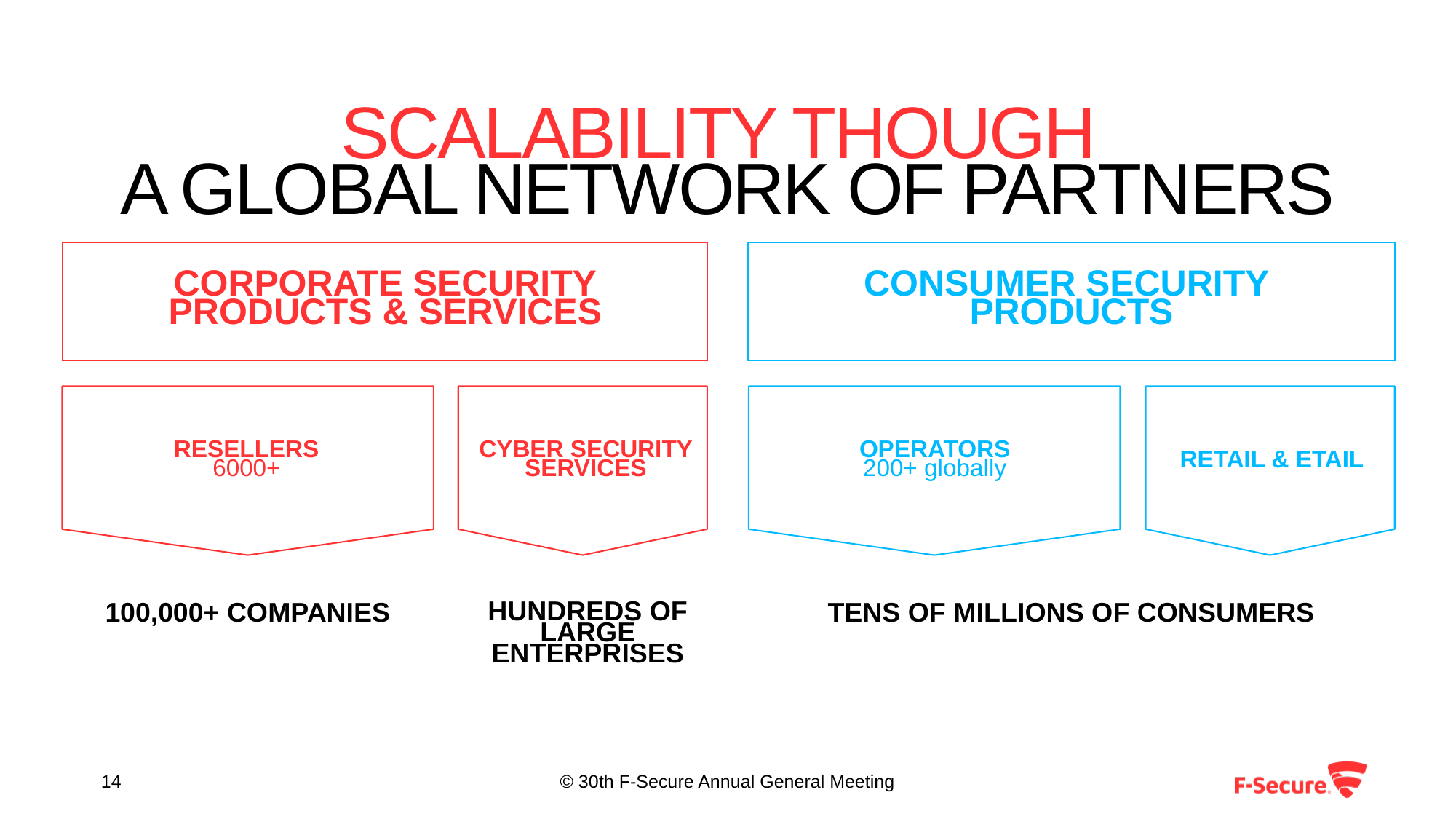

# SCALABILITY THOUGH A GLOBAL NETWORK OF PARTNERS
CONSUMER SECURITY
PRODUCTS
CORPORATE SECURITY
PRODUCTS & SERVICES

RESELLERS
6000+
CYBER SECURITY SERVICES
OPERATORS
200+ globally
RETAIL & ETAIL

HUNDREDS OF LARGE ENTERPRISES
100,000+ COMPANIES
TENS OF MILLIONS OF CONSUMERS
14
© 30th F-Secure Annual General Meeting